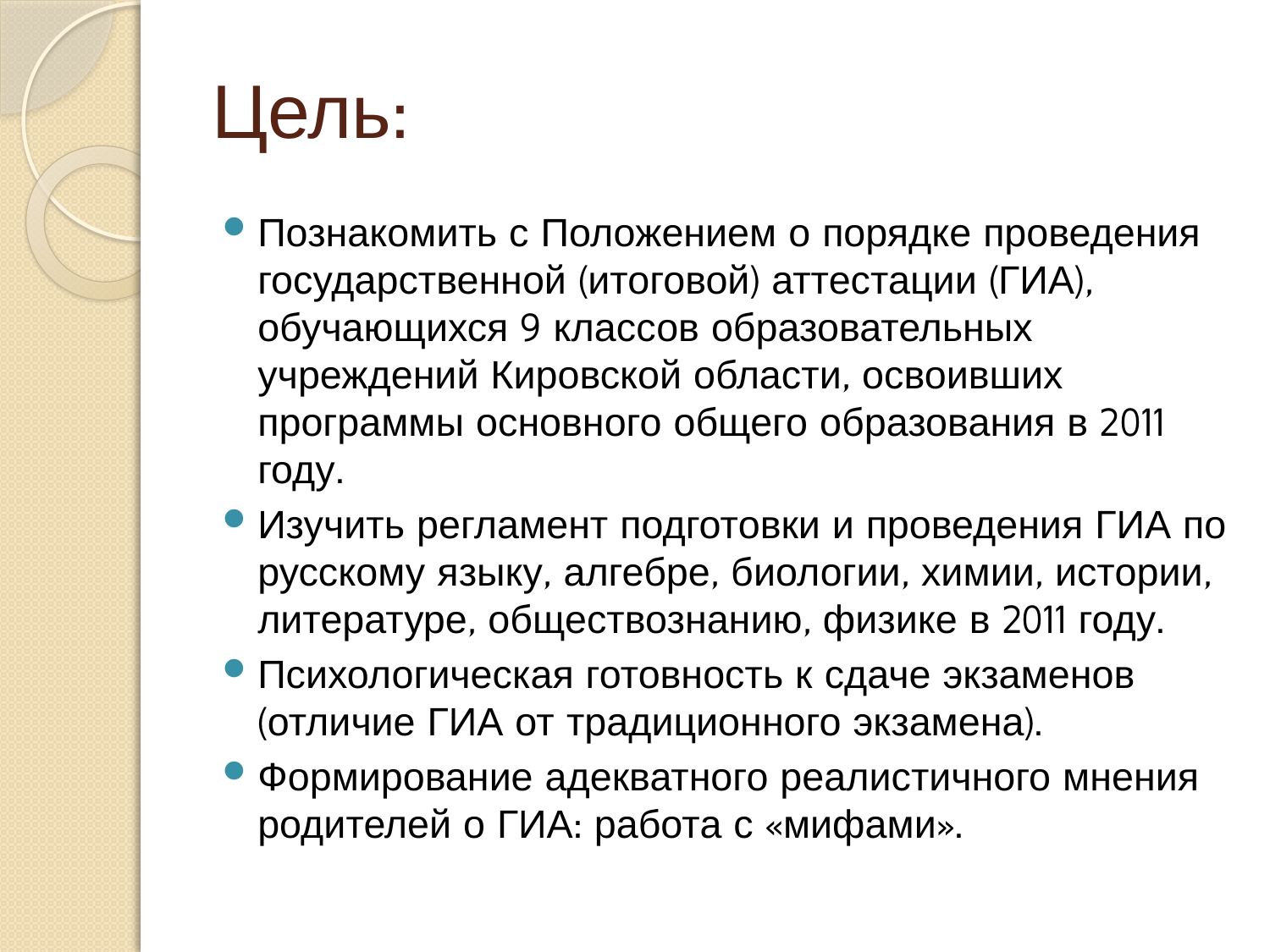

# Цель:
Познакомить с Положением о порядке проведения государственной (итоговой) аттестации (ГИА), обучающихся 9 классов образовательных учреждений Кировской области, освоивших программы основного общего образования в 2011 году.
Изучить регламент подготовки и проведения ГИА по русскому языку, алгебре, биологии, химии, истории, литературе, обществознанию, физике в 2011 году.
Психологическая готовность к сдаче экзаменов (отличие ГИА от традиционного экзамена).
Формирование адекватного реалистичного мнения родителей о ГИА: работа с «мифами».